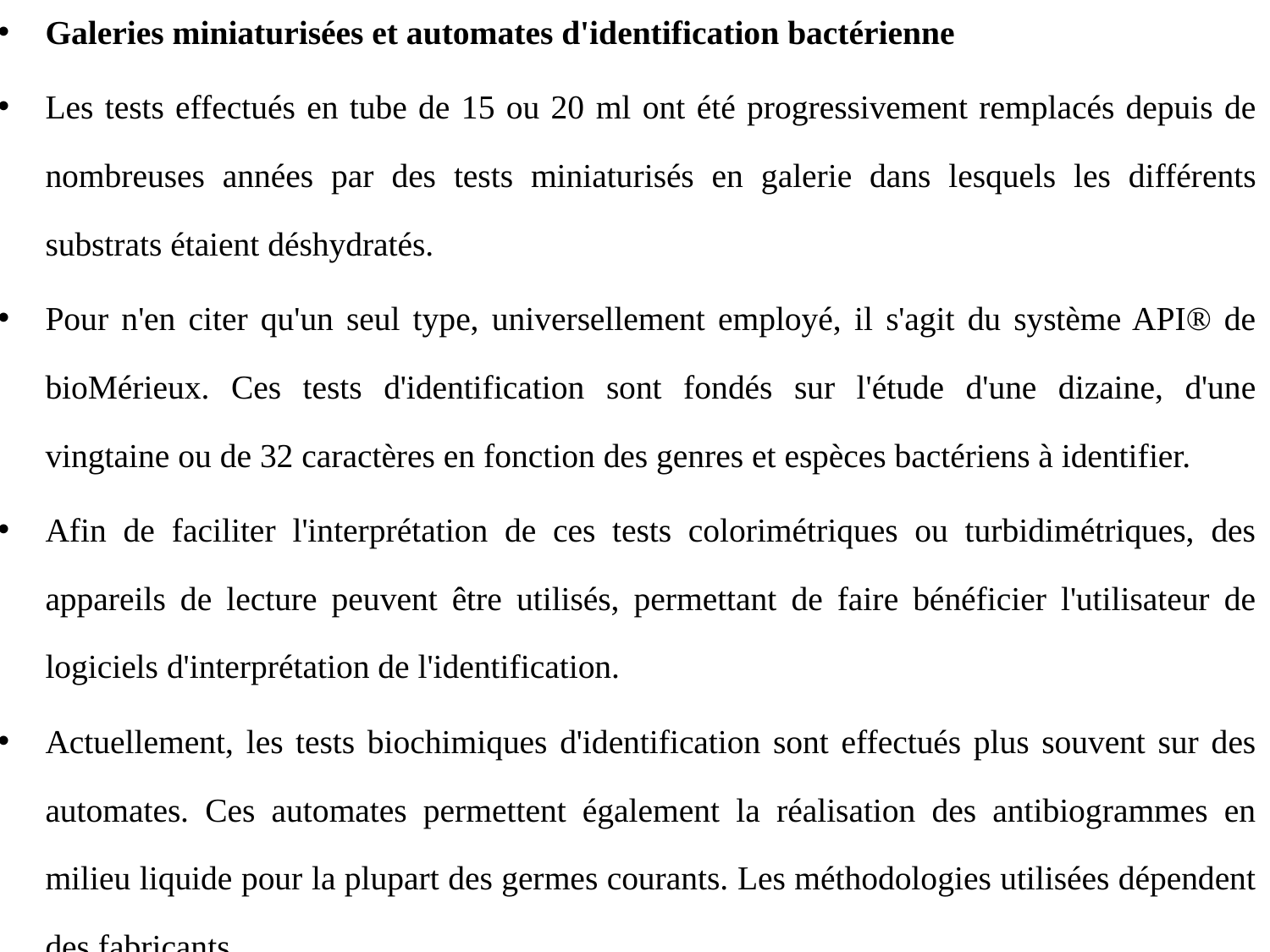

Galeries miniaturisées et automates d'identification bactérienne
Les tests effectués en tube de 15 ou 20 ml ont été progressivement remplacés depuis de nombreuses années par des tests miniaturisés en galerie dans lesquels les différents substrats étaient déshydratés.
Pour n'en citer qu'un seul type, universellement employé, il s'agit du système API® de bioMérieux. Ces tests d'identification sont fondés sur l'étude d'une dizaine, d'une vingtaine ou de 32 caractères en fonction des genres et espèces bactériens à identifier.
Afin de faciliter l'interprétation de ces tests colorimétriques ou turbidimétriques, des appareils de lecture peuvent être utilisés, permettant de faire bénéficier l'utilisateur de logiciels d'interprétation de l'identification.
Actuellement, les tests biochimiques d'identification sont effectués plus souvent sur des automates. Ces automates permettent également la réalisation des antibiogrammes en milieu liquide pour la plupart des germes courants. Les méthodologies utilisées dépendent des fabricants.